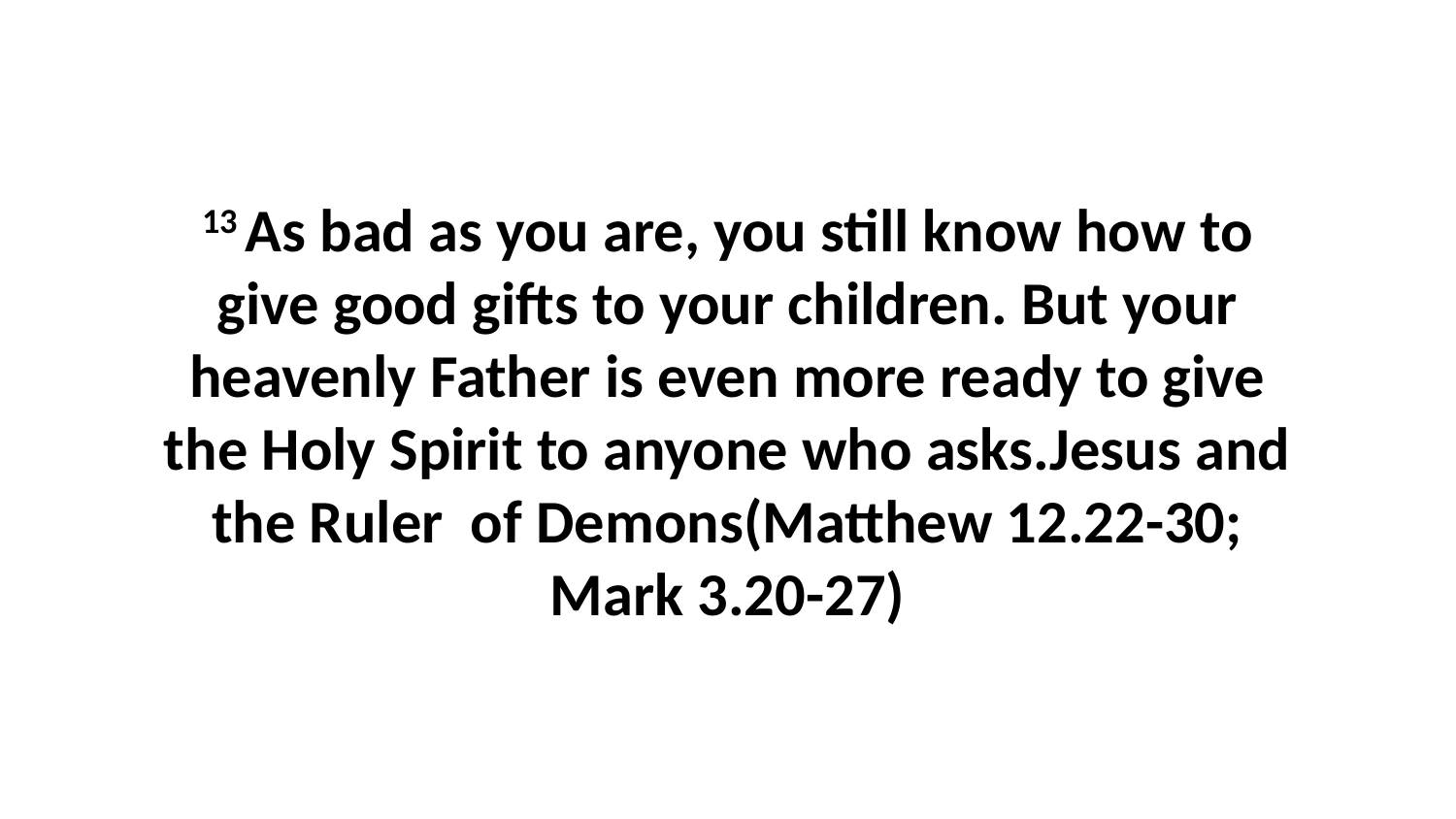

13 As bad as you are, you still know how to give good gifts to your children. But your heavenly Father is even more ready to give the Holy Spirit to anyone who asks.Jesus and the Ruler  of Demons(Matthew 12.22-30; Mark 3.20-27)